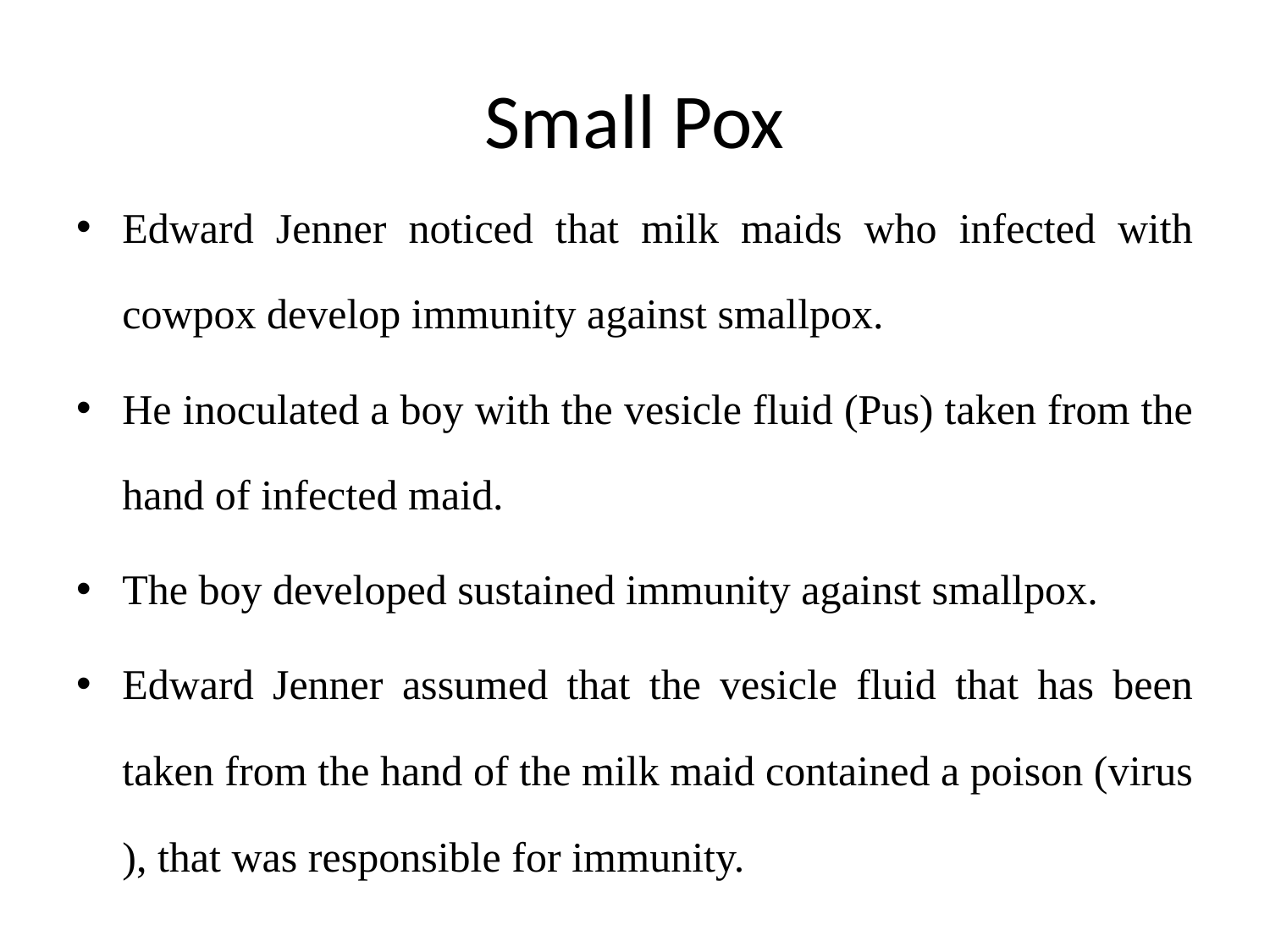

# Small Pox
Edward Jenner noticed that milk maids who infected with cowpox develop immunity against smallpox.
He inoculated a boy with the vesicle fluid (Pus) taken from the hand of infected maid.
The boy developed sustained immunity against smallpox.
Edward Jenner assumed that the vesicle fluid that has been taken from the hand of the milk maid contained a poison (virus ), that was responsible for immunity.